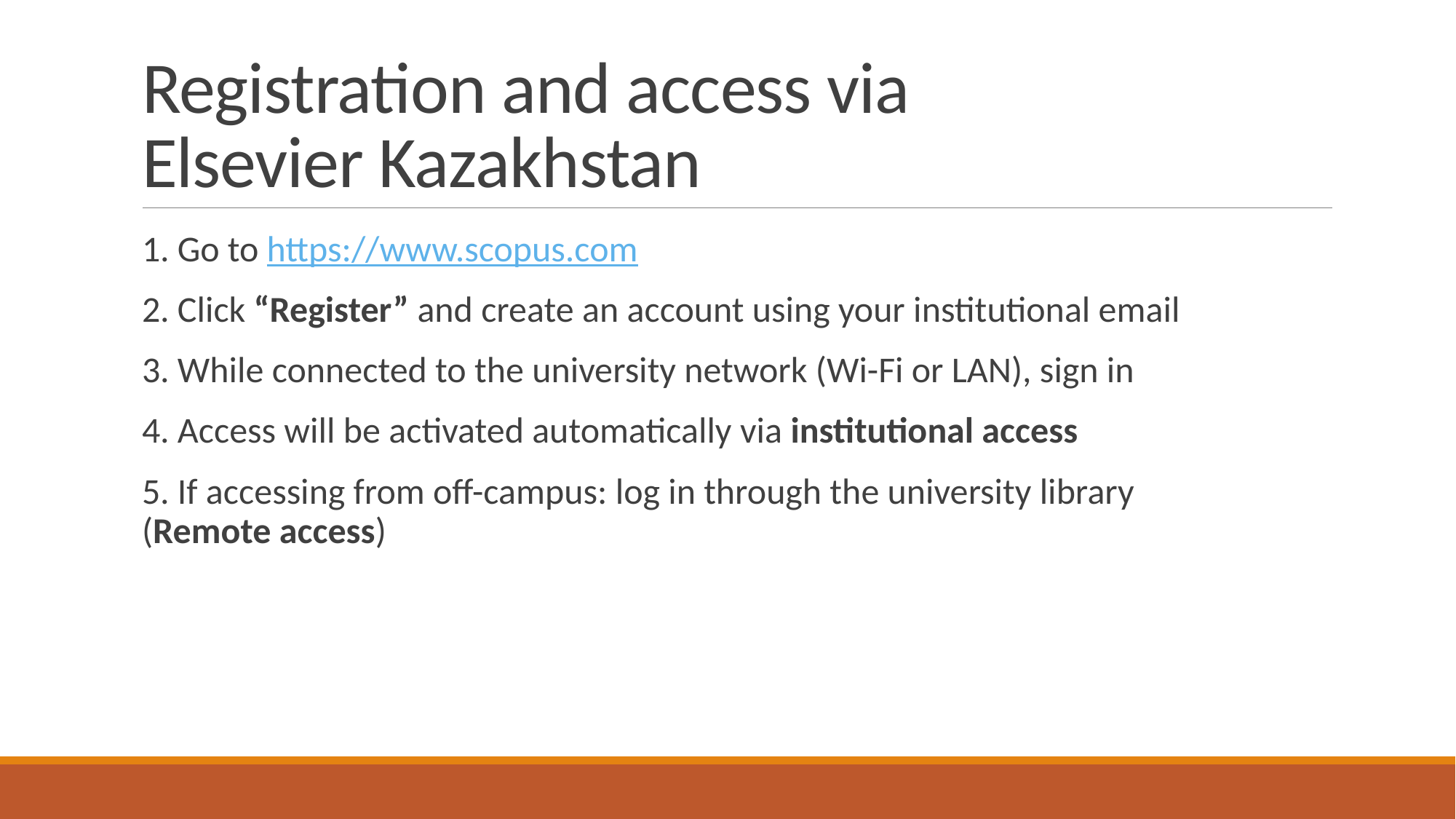

# Registration and access via Elsevier Kazakhstan
1. Go to https://www.scopus.com
2. Click “Register” and create an account using your institutional email
3. While connected to the university network (Wi-Fi or LAN), sign in
4. Access will be activated automatically via institutional access
5. If accessing from off-campus: log in through the university library (Remote access)